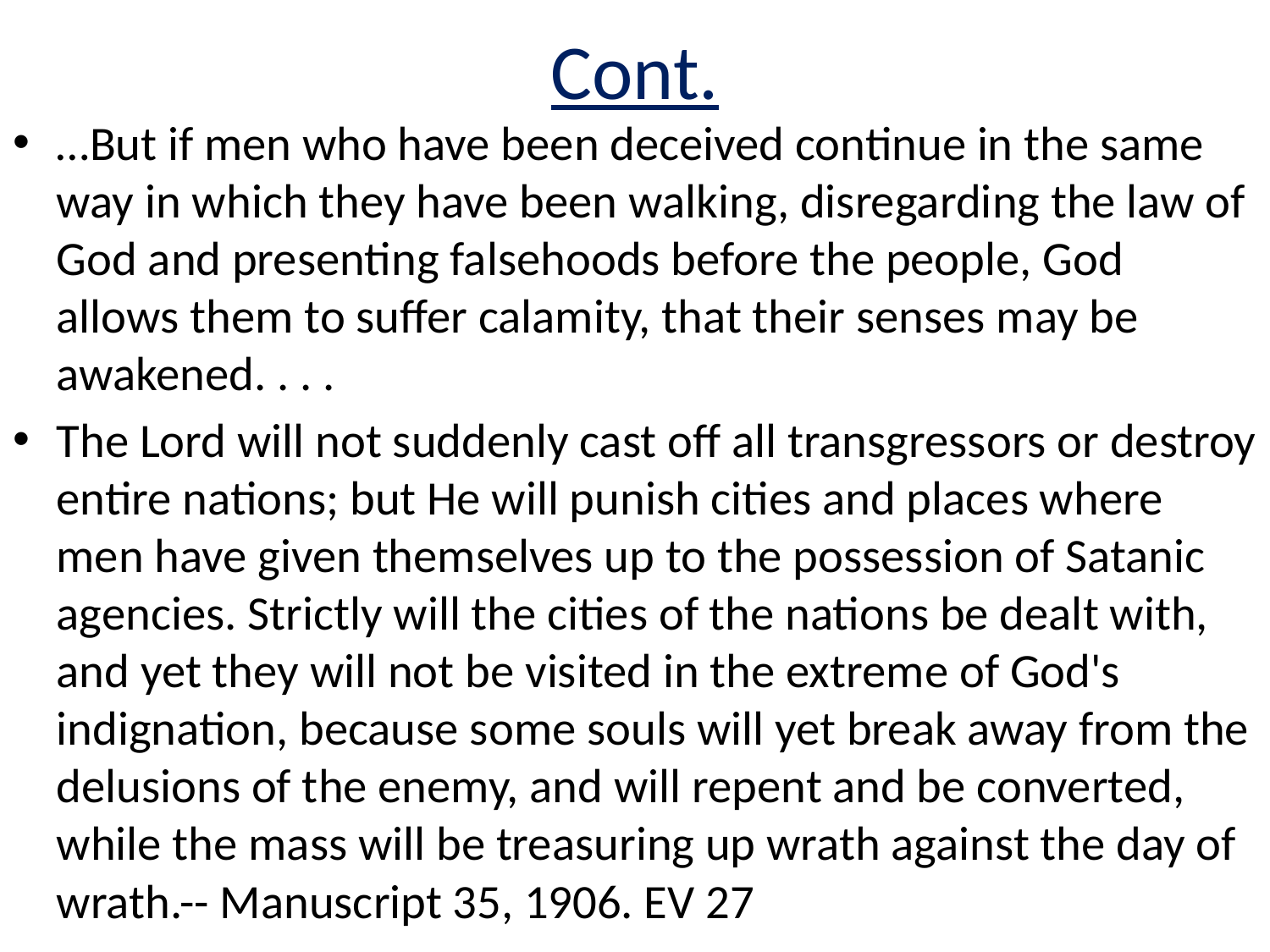

# Cont.
…But if men who have been deceived continue in the same way in which they have been walking, disregarding the law of God and presenting falsehoods before the people, God allows them to suffer calamity, that their senses may be awakened. . . .
The Lord will not suddenly cast off all transgressors or destroy entire nations; but He will punish cities and places where men have given themselves up to the possession of Satanic agencies. Strictly will the cities of the nations be dealt with, and yet they will not be visited in the extreme of God's indignation, because some souls will yet break away from the delusions of the enemy, and will repent and be converted, while the mass will be treasuring up wrath against the day of wrath.-- Manuscript 35, 1906. EV 27